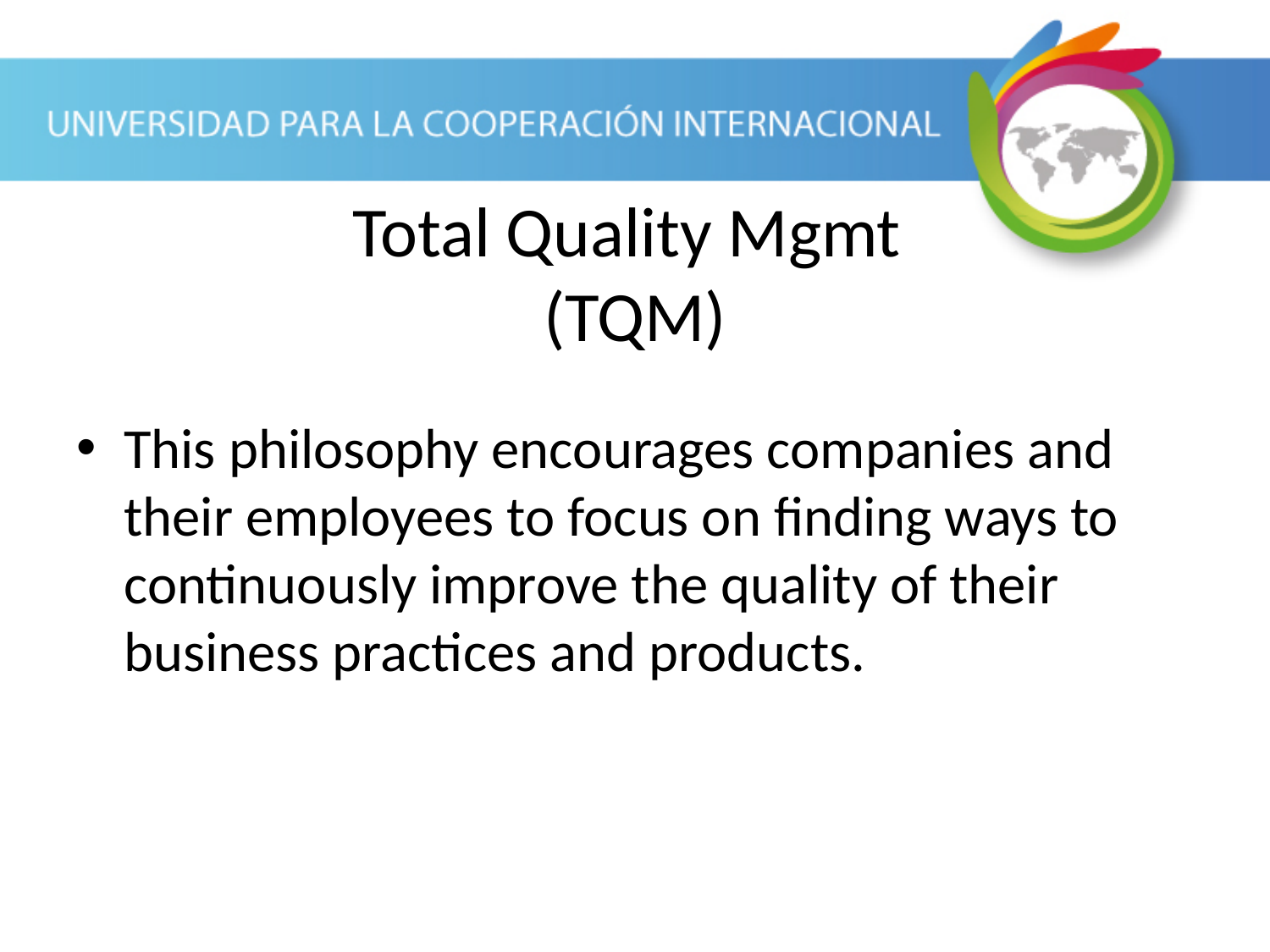

Total Quality Mgmt
(TQM)
This philosophy encourages companies and their employees to focus on finding ways to continuously improve the quality of their business practices and products.